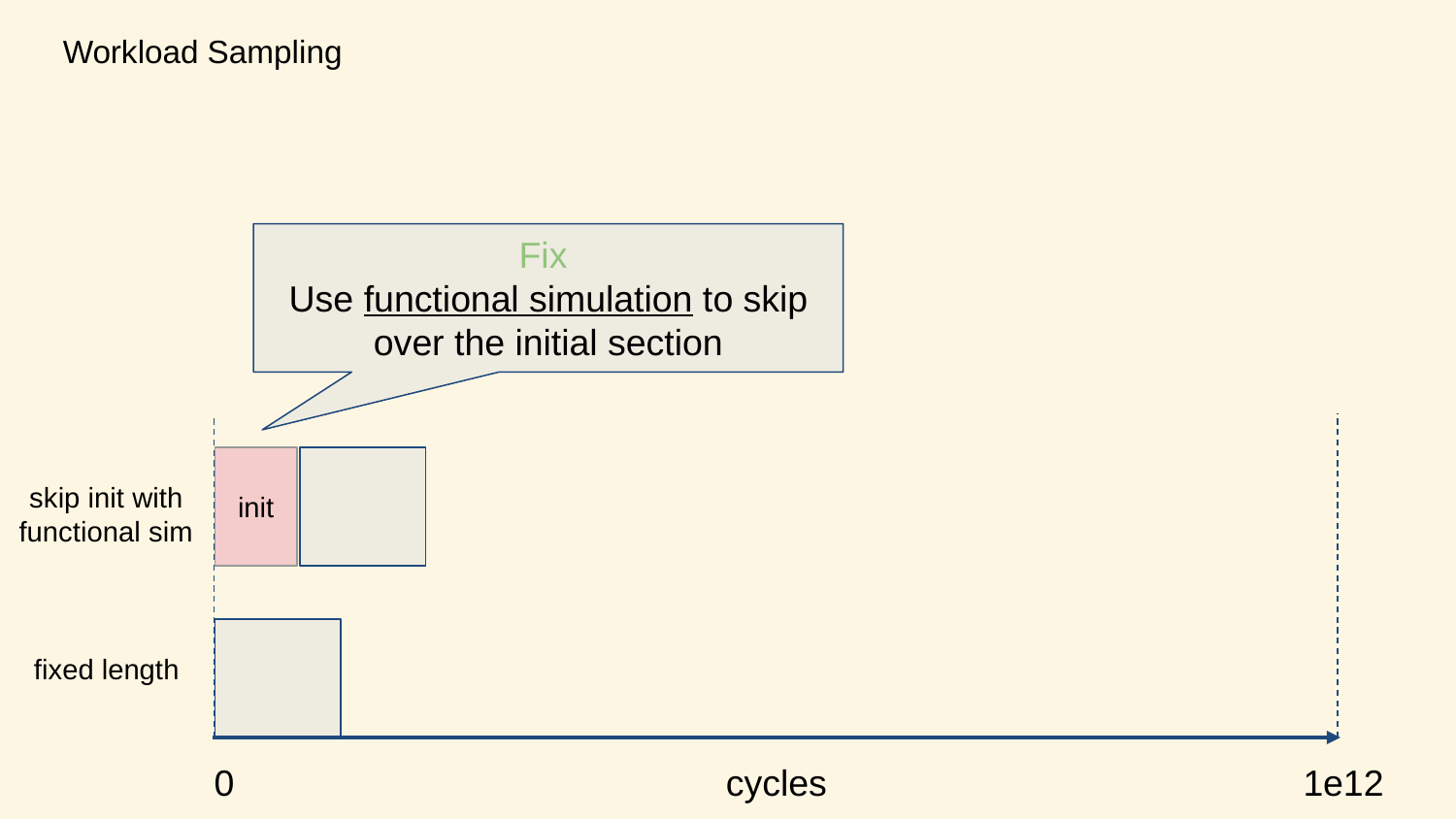

# Workload Sampling

Fix
Use functional simulation to skip over the initial section
init

skip init with
functional sim

fixed length
cycles
0
1e12